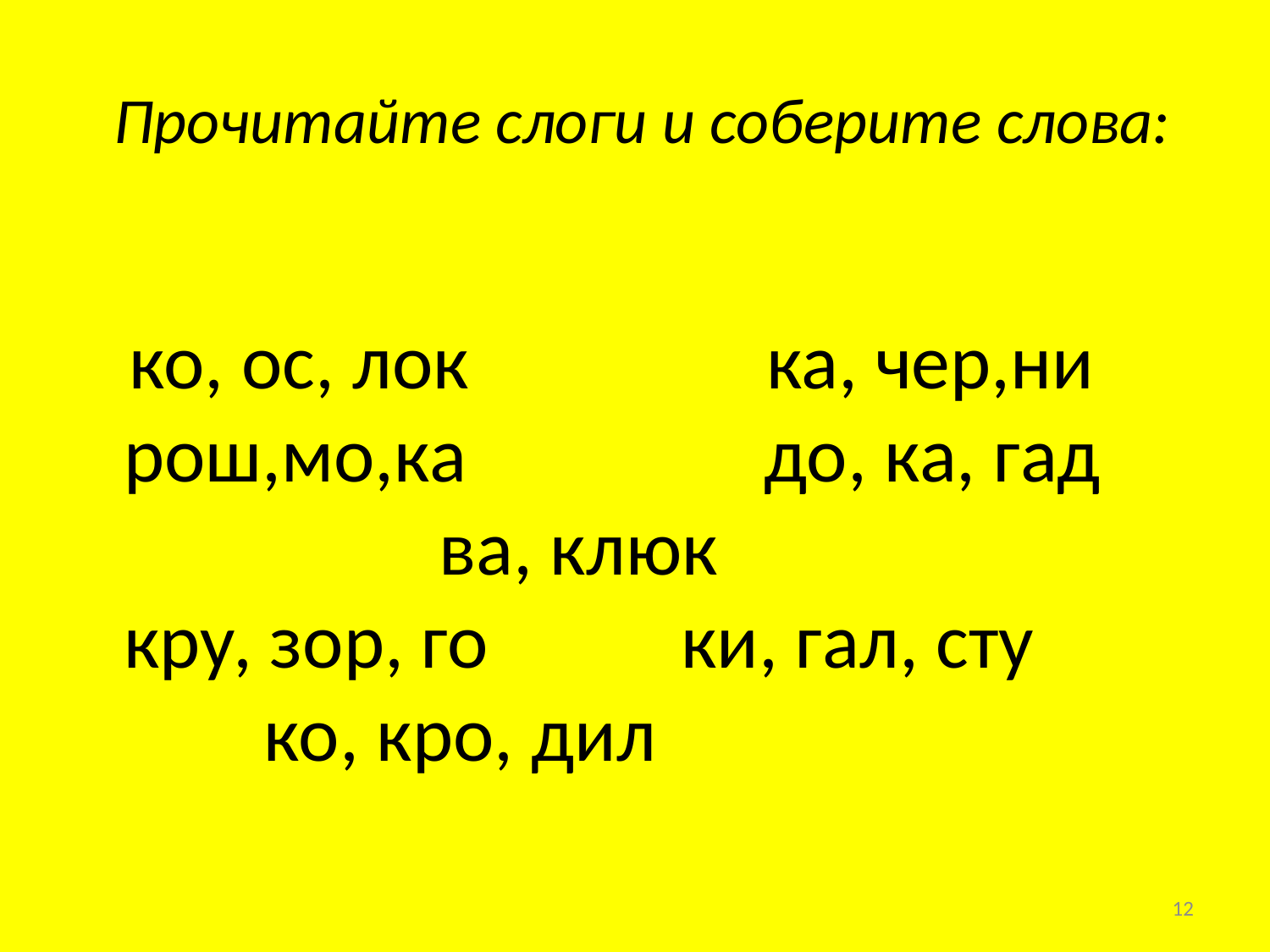

# Прочитайте слоги и соберите слова:

   ко, ос, лок                 ка, чер,ни    рош,мо,ка                 до, ка, гад                        ва, клюк                    кру, зор, го           ки, гал, сту                 ко, кро, дил

12